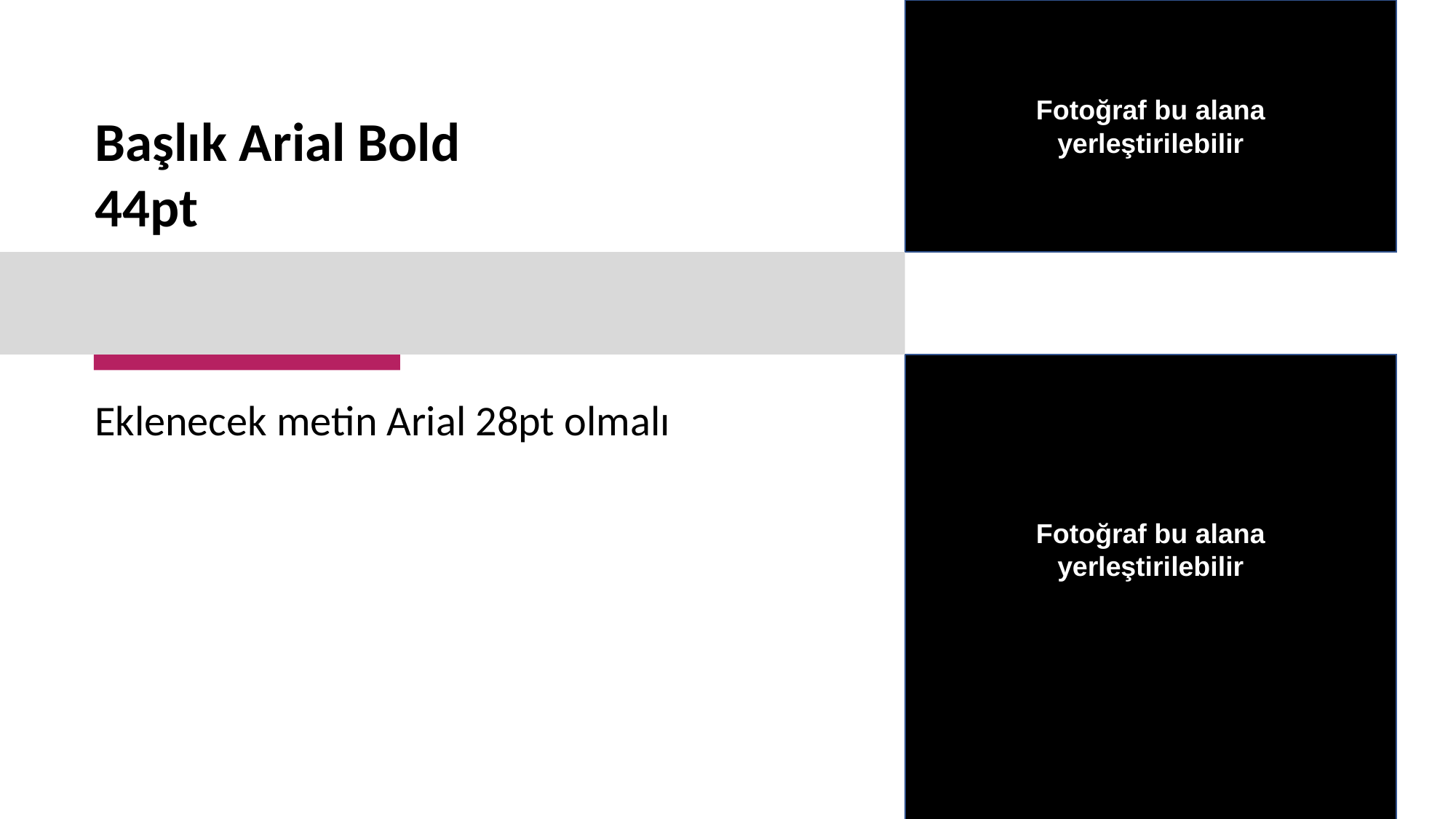

Fotoğraf bu alana yerleştirilebilir
Başlık Arial Bold 44pt

Eklenecek metin Arial 28pt olmalı
Fotoğraf bu alana yerleştirilebilir